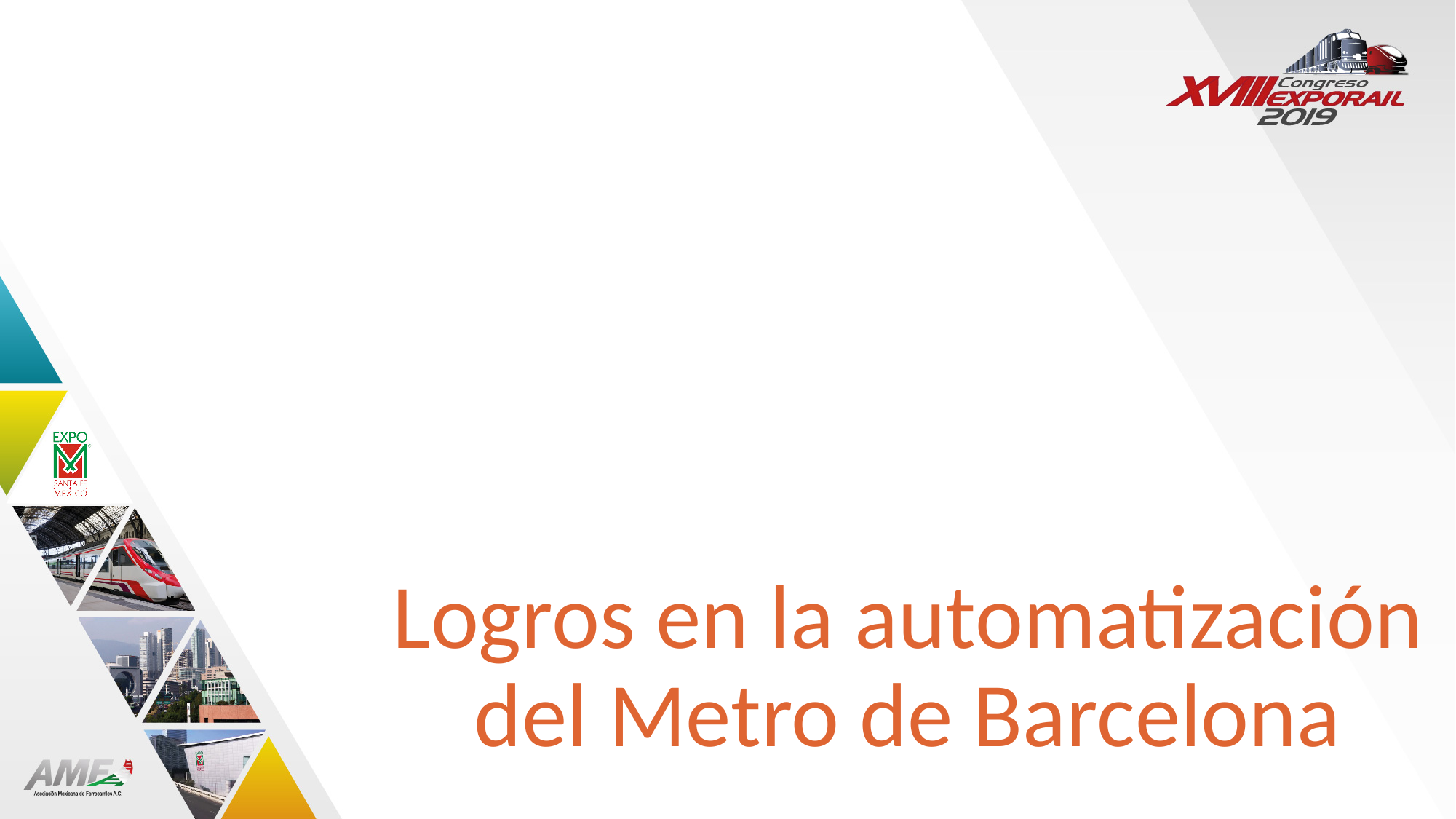

# Logros en la automatización del Metro de Barcelona